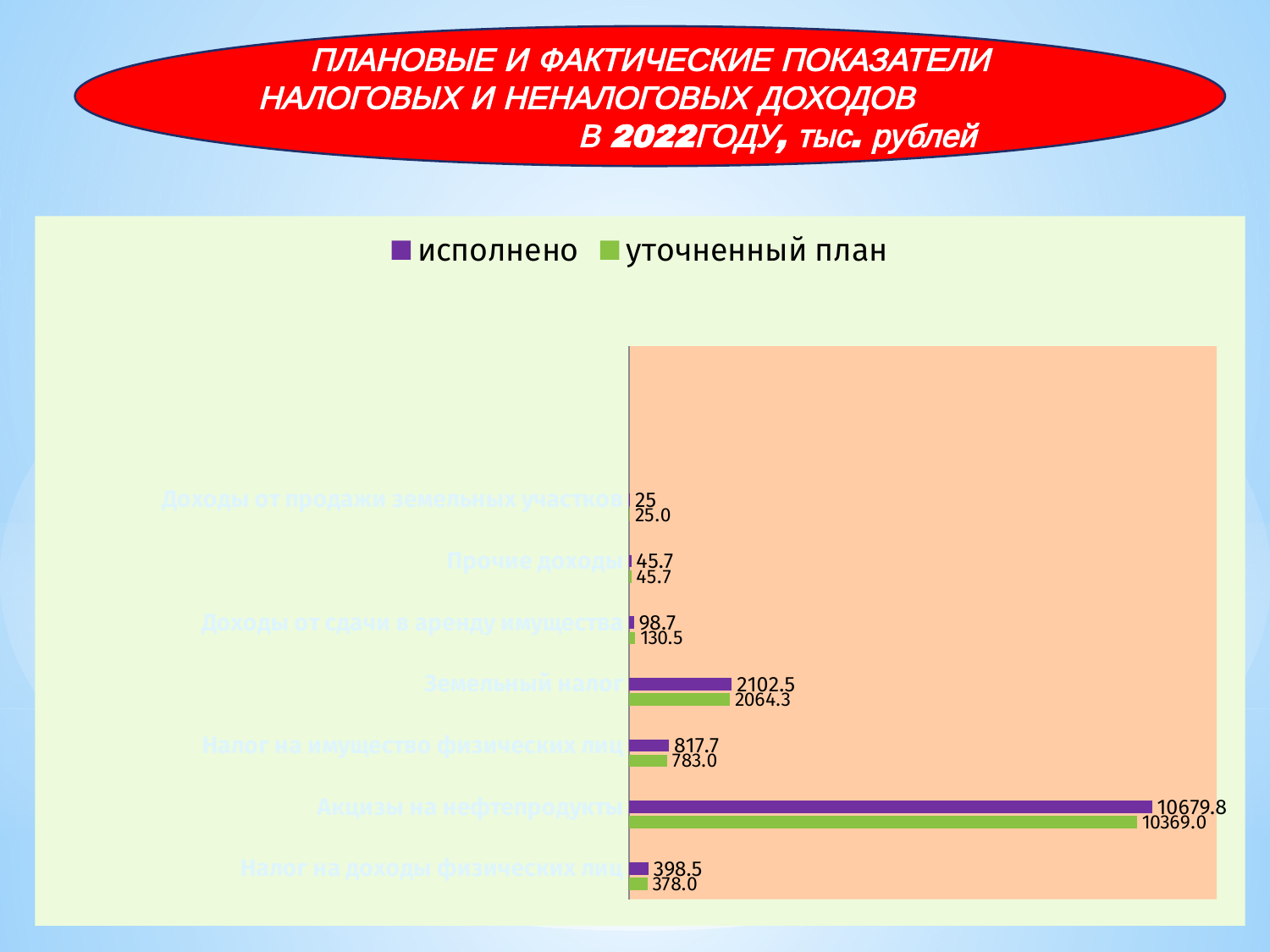

ПЛАНОВЫЕ И ФАКТИЧЕСКИЕ ПОКАЗАТЕЛИ НАЛОГОВЫХ И НЕНАЛОГОВЫХ ДОХОДОВ                                     В 2022ГОДУ, тыс. рублей
#

### Chart

| Category | уточненный план | исполнено | Столбец1 |
|---|---|---|---|
| Налог на доходы физических лиц | 378.0 | 398.5 | None |
| Акцизы на нефтепродукты | 10369.0 | 10679.8 | None |
| Налог на имущество физических лиц | 783.0 | 817.7 | None |
| Земельный налог | 2064.3 | 2102.5 | None |
| Доходы от сдачи в аренду имущества | 130.5 | 98.7 | None |
| Прочие доходы | 45.7 | 45.7 | None |
| Доходы от продажи земельных участков | 25.0 | 25.0 | None |